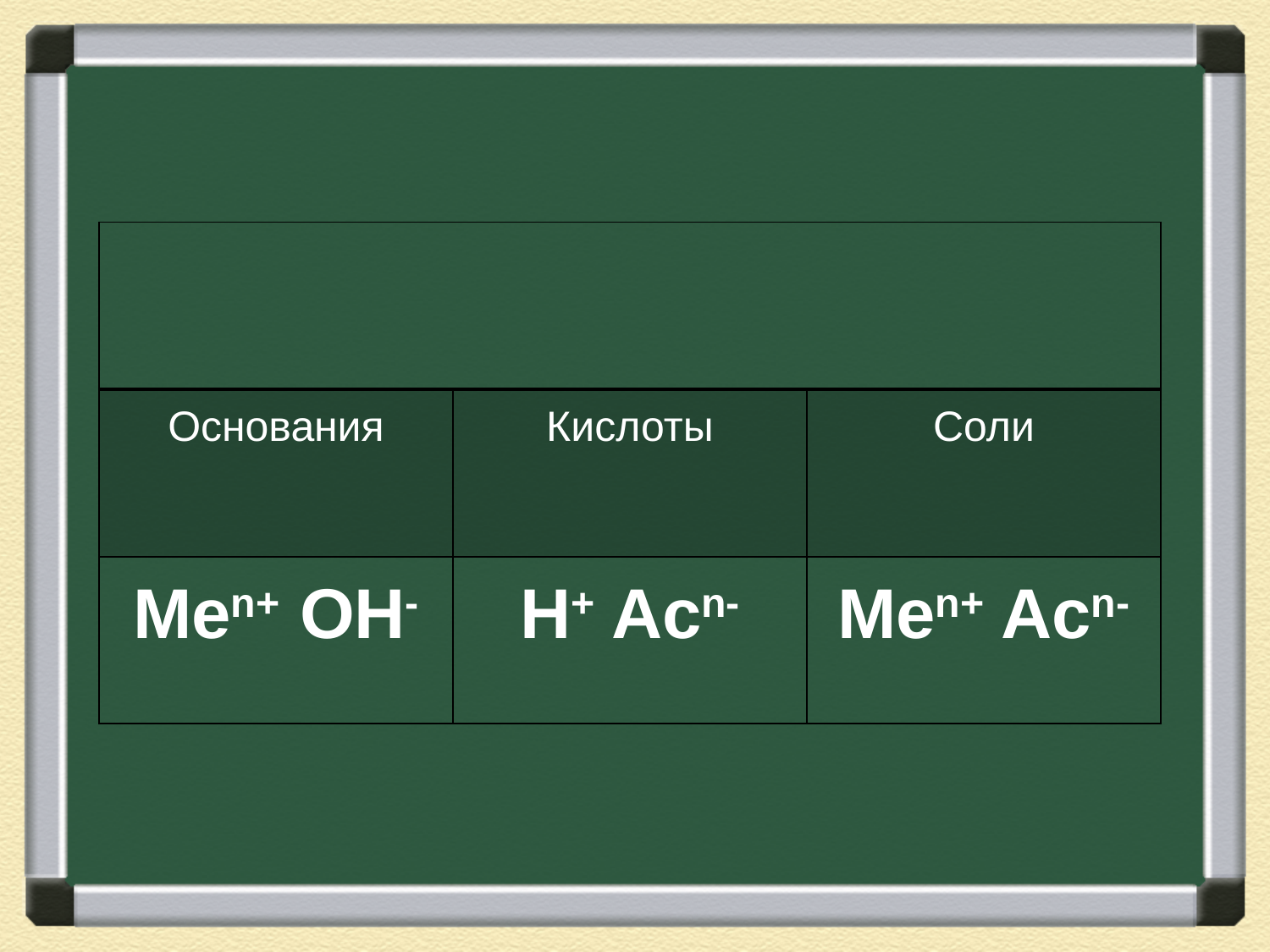

|  |  |  |
| --- | --- | --- |
| Основания | Кислоты | Соли |
| Men+ OH- | H+ Acn- | Men+ Acn- |